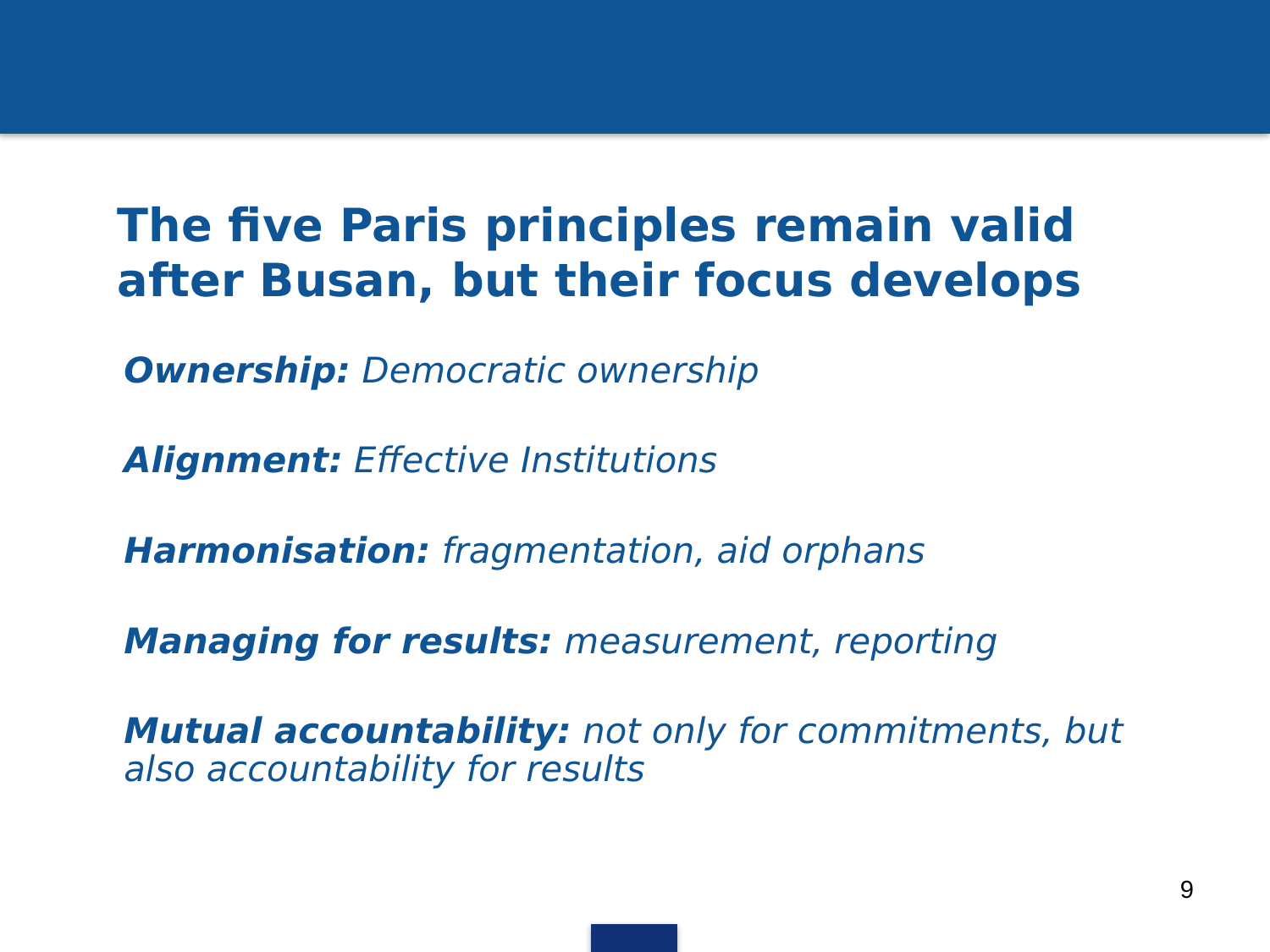

# The five Paris principles remain valid after Busan, but their focus develops
Ownership: Democratic ownership

Alignment: Effective Institutions

Harmonisation: fragmentation, aid orphans

Managing for results: measurement, reporting

Mutual accountability: not only for commitments, but also accountability for results
9